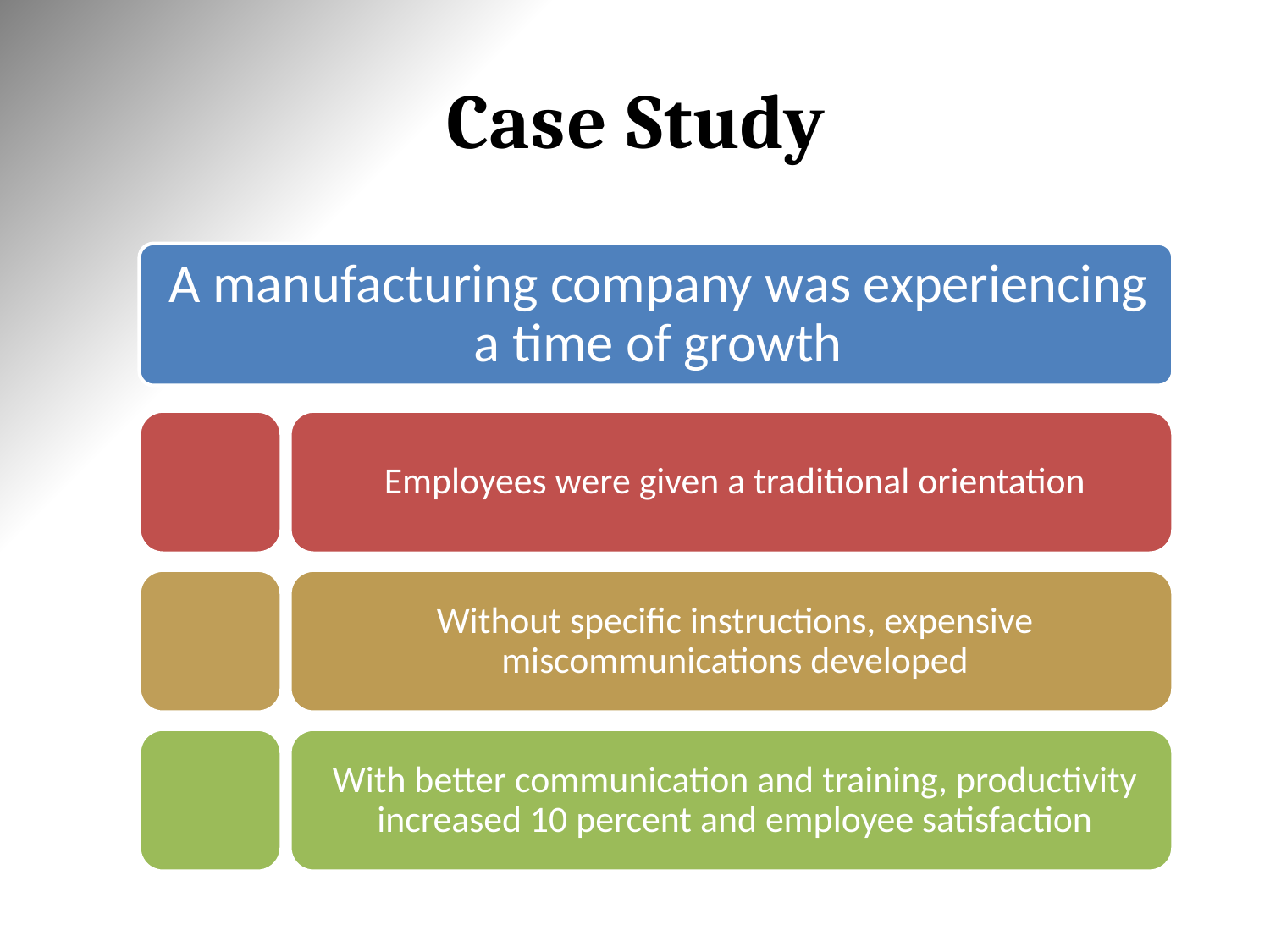

# Case Study
A manufacturing company was experiencing a time of growth
Employees were given a traditional orientation
Without specific instructions, expensive miscommunications developed
With better communication and training, productivity increased 10 percent and employee satisfaction